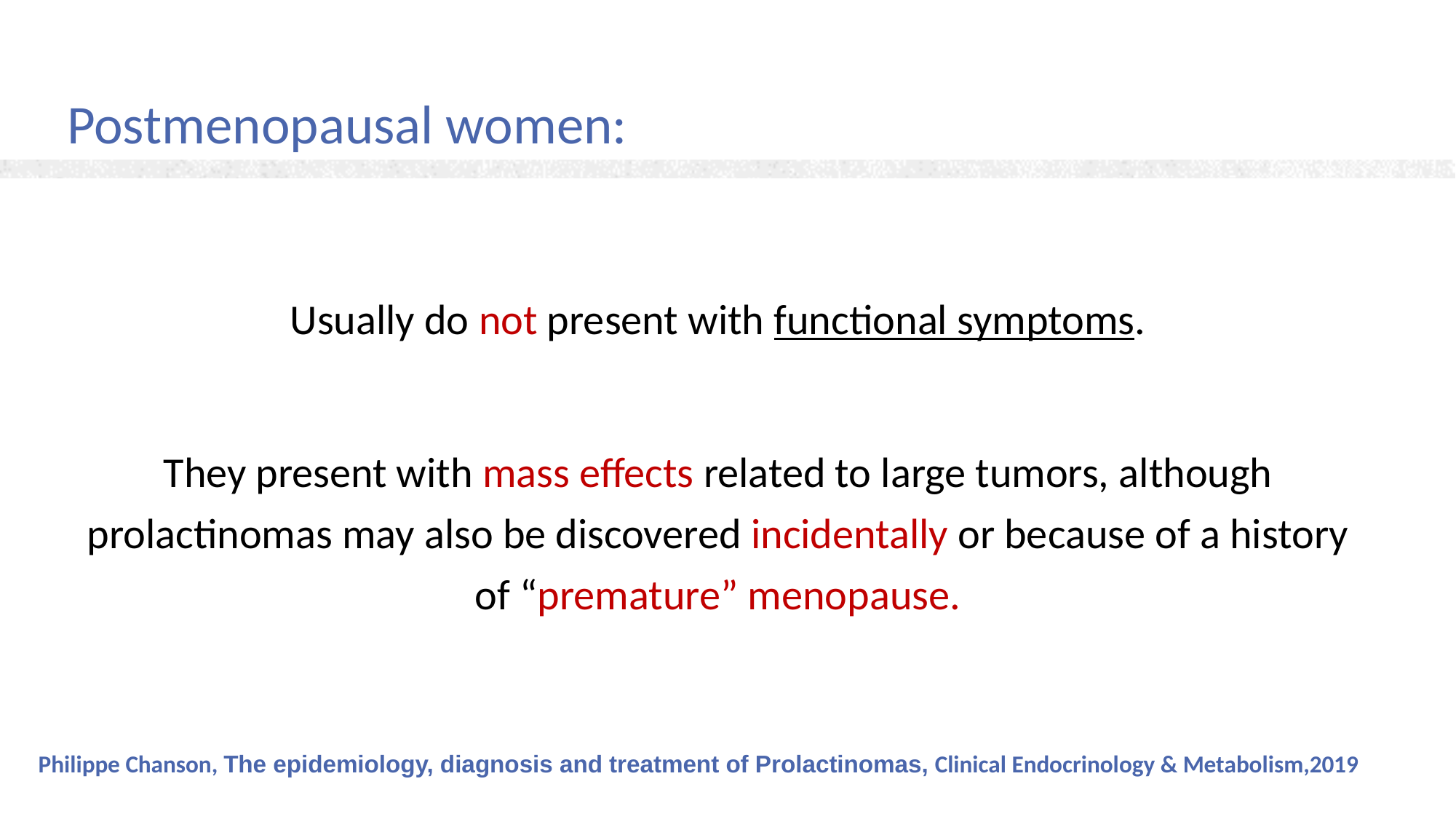

Postmenopausal women:
Usually do not present with functional symptoms.

They present with mass effects related to large tumors, although prolactinomas may also be discovered incidentally or because of a history of “premature” menopause.
Philippe Chanson, The epidemiology, diagnosis and treatment of Prolactinomas, Clinical Endocrinology & Metabolism,2019

9